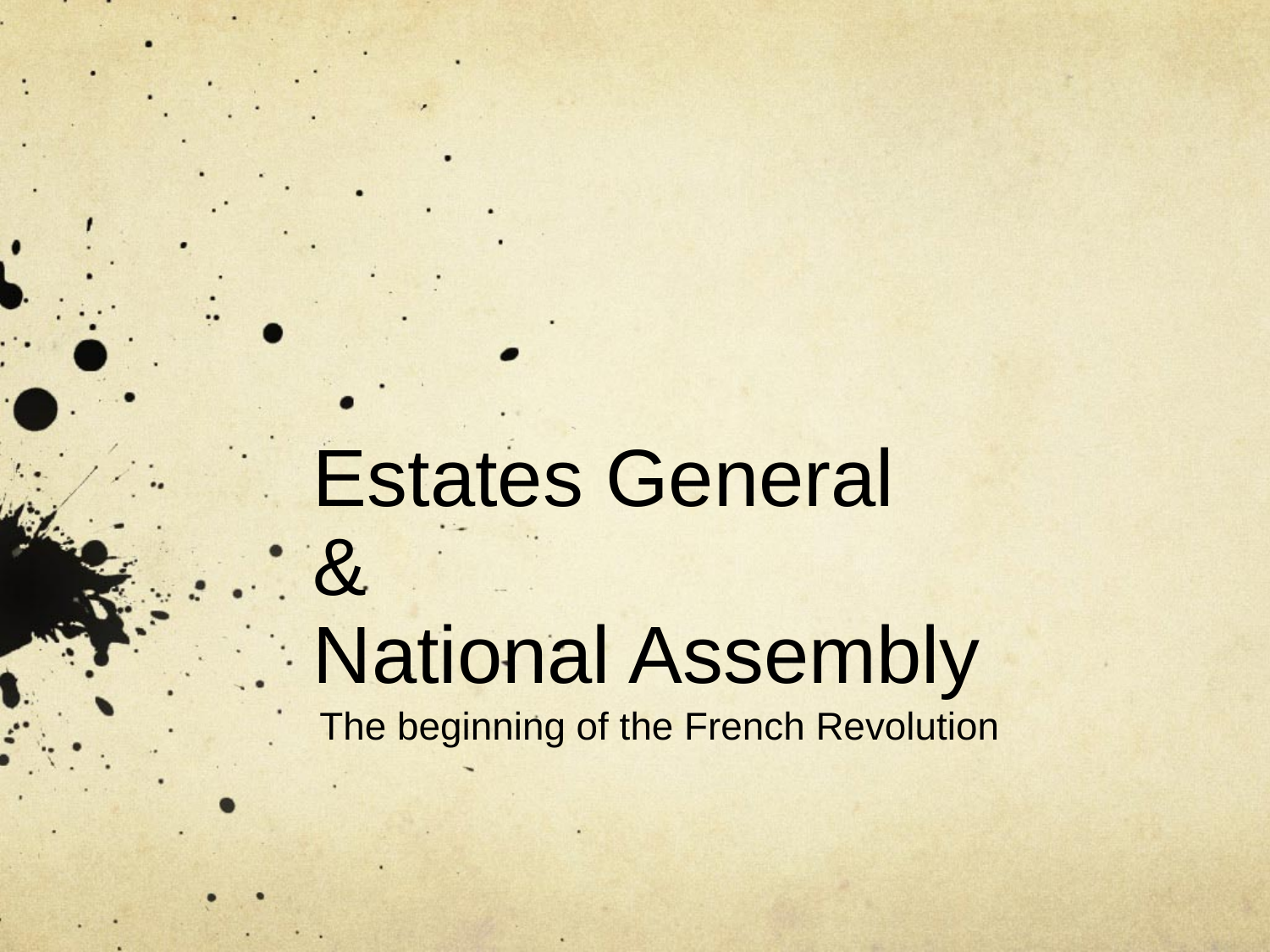

# Estates General & National Assembly
The beginning of the French Revolution